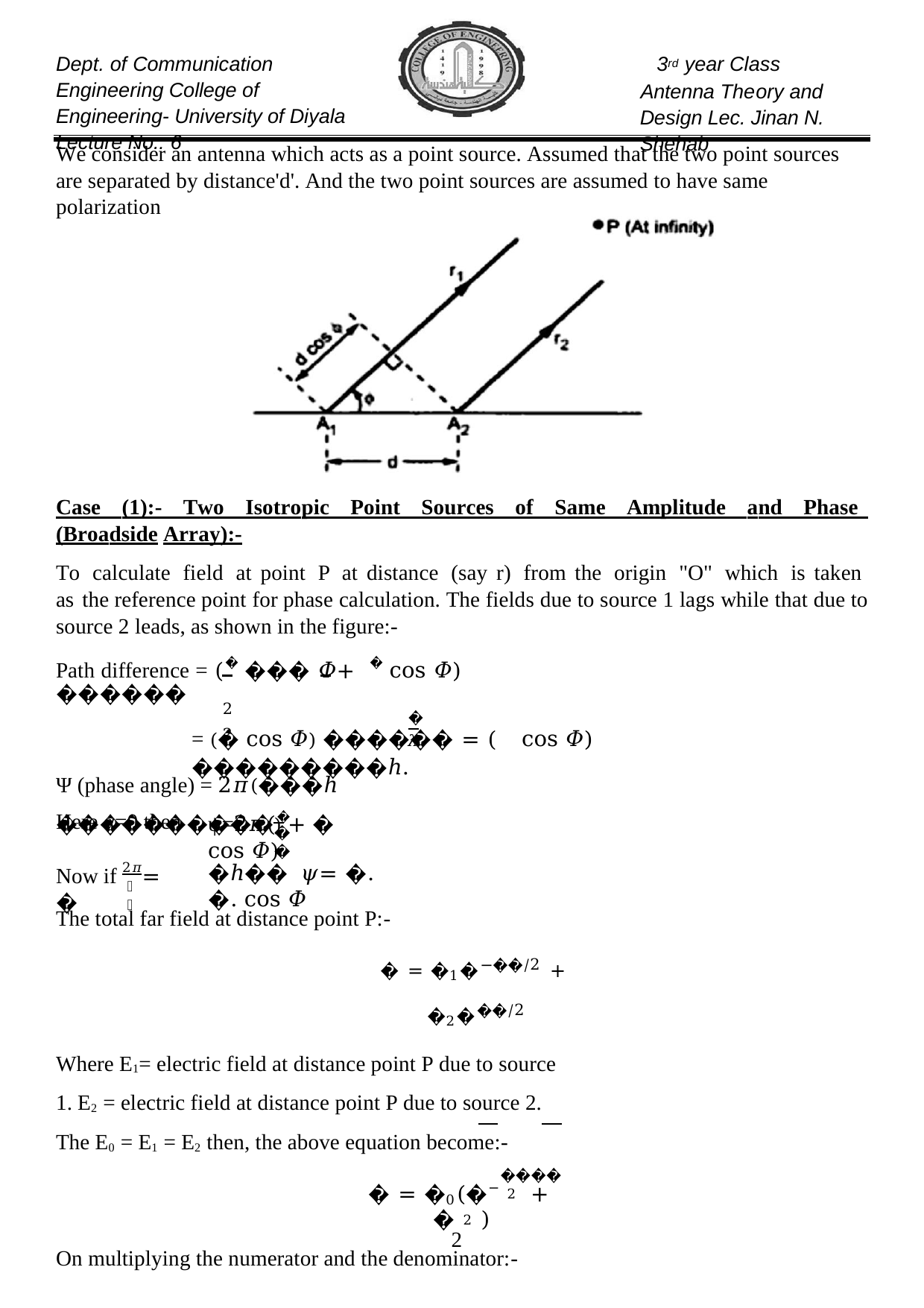

Dept. of Communication Engineering College of Engineering- University of Diyala Lecture No.: 6
3rd  year Class
Antenna Theory and Design Lec. Jinan N. Shehab

We consider an antenna which acts as a point source. Assumed that the two point sources are separated by distance'd'. And the two point sources are assumed to have same polarization.

Case  (1):-  Two  Isotropic  Point  Sources  of  Same  Amplitude  and  Phase  (Broadside Array):-

To  calculate  field  at point  P  at distance  (say r)  from the  origin  "O"  which  is taken  as the reference point for phase calculation. The fields due to source 1 lags while that due to source 2 leads, as shown in the figure:-

Path difference = (� ��� 𝛷+  � cos 𝛷)  ������
2	2

�
= (� cos 𝛷) ������ = (   cos 𝛷)  ���������ℎ.

𝜆

Ψ (phase angle) = 2𝜋(���ℎ ����������) + �
Here α=0 then
ψ=2𝜋(� cos 𝛷)

𝜆
Now if 2𝜋=  �
�ℎ��  𝜓= �. �. cos 𝛷

𝜆
The total far field at distance point P:-
� = �1�−��/2  +  �2���/2

Where E1= electric field at distance point P due to source 1. E2  = electric field at distance point P due to source 2.

The E0  = E1  = E2  then, the above equation become:-

����
� = �0(�−  2   +  � 2  )

On multiplying the numerator and the denominator:-

2